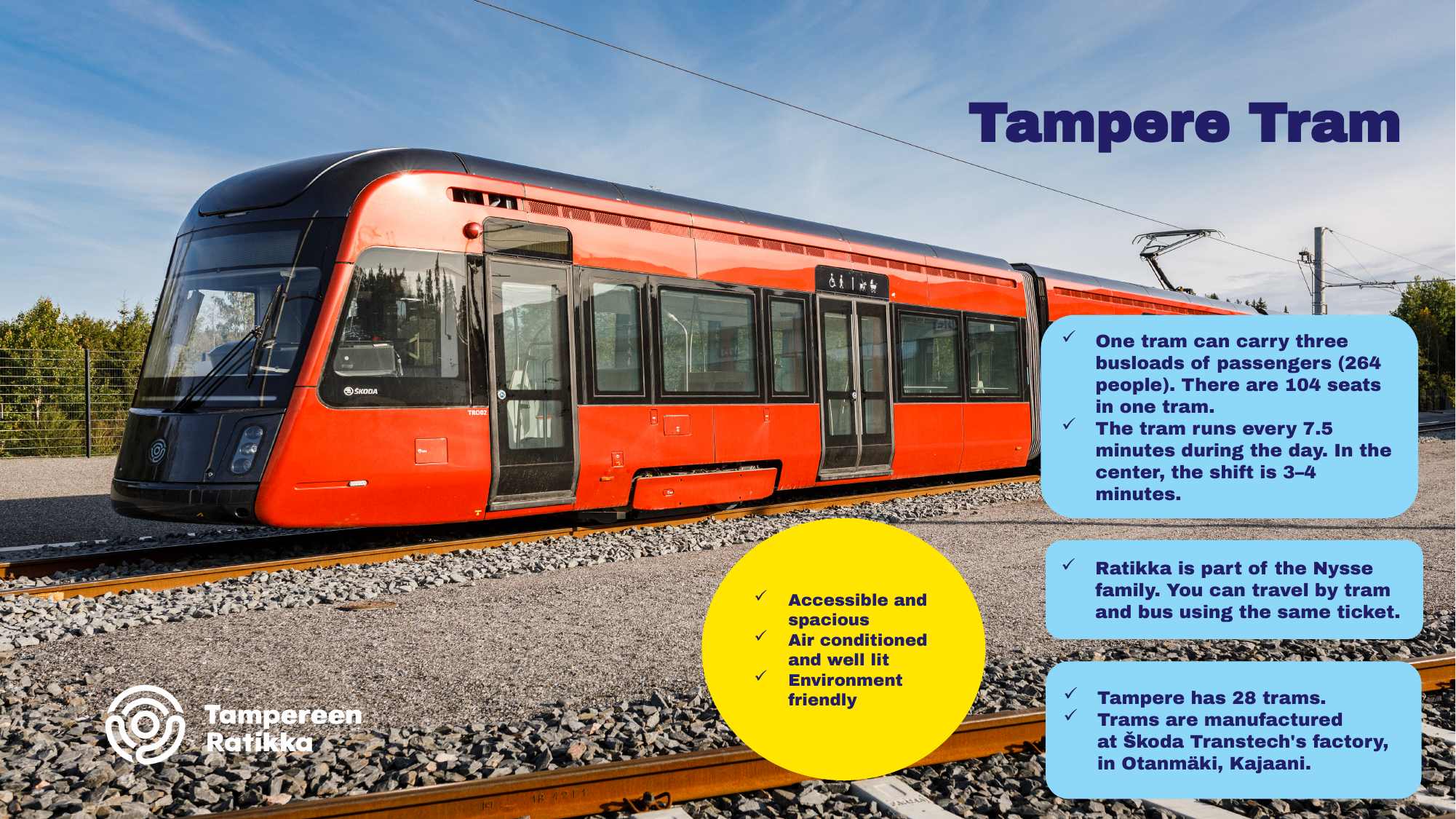

# Tampere Tram
One tram can carry three busloads of passengers (264 people). There are 104 seats in one tram.
The tram runs every 7.5 minutes during the day. In the center, the shift is 3–4 minutes.
Accessible and spacious
Air conditioned and well lit
Environment friendly
Ratikka is part of the Nysse family. You can travel by tram and bus using the same ticket.
Tampere has 28 trams.
Trams are manufactured at Škoda Transtech's factory, in Otanmäki, Kajaani.